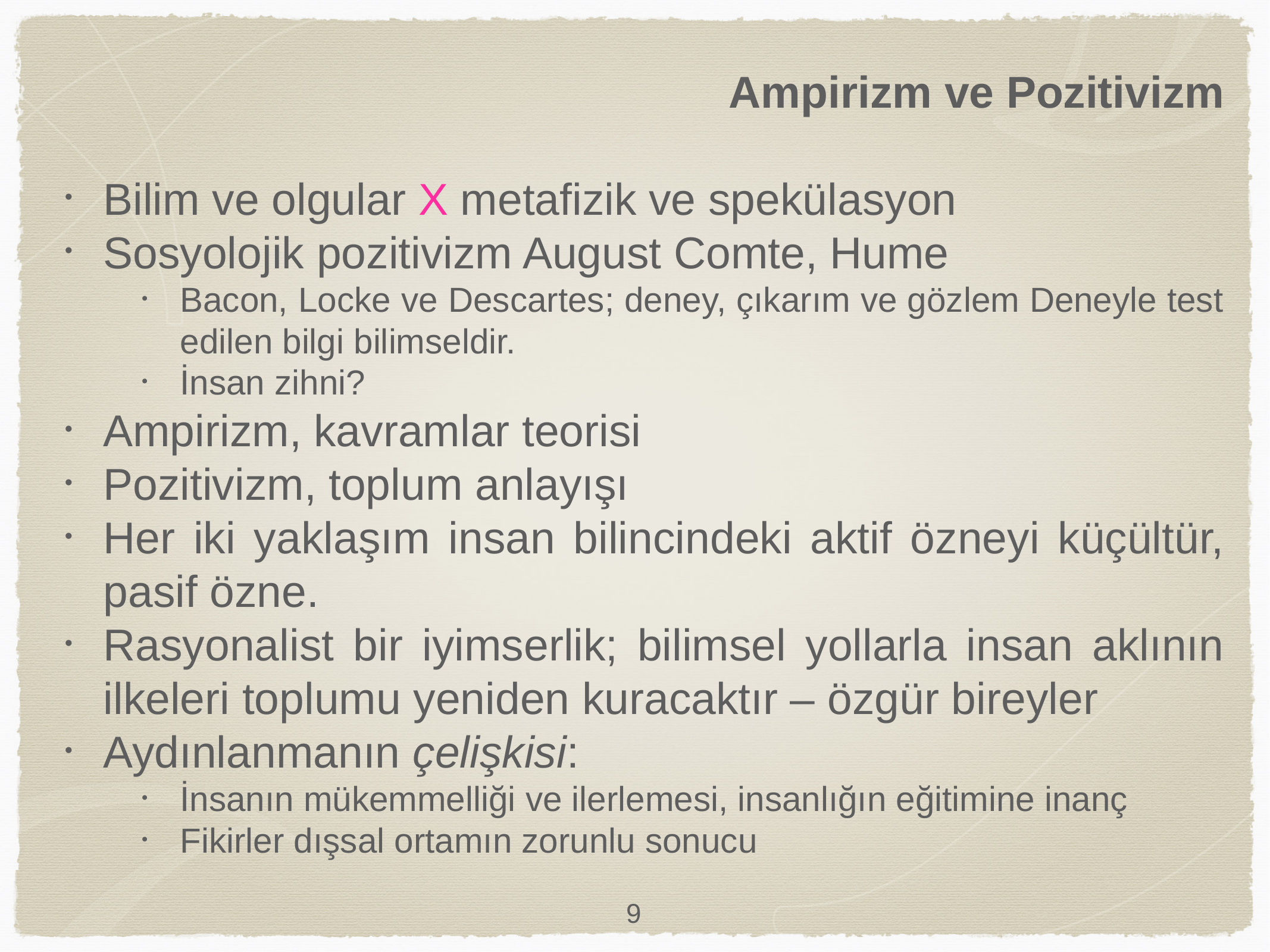

Ampirizm ve Pozitivizm

Bilim ve olgular X metafizik ve spekülasyon
Sosyolojik pozitivizm August Comte, Hume
Bacon, Locke ve Descartes; deney, çıkarım ve gözlem Deneyle test edilen bilgi bilimseldir.
İnsan zihni?
Ampirizm, kavramlar teorisi
Pozitivizm, toplum anlayışı
Her iki yaklaşım insan bilincindeki aktif özneyi küçültür, pasif özne.
Rasyonalist bir iyimserlik; bilimsel yollarla insan aklının ilkeleri toplumu yeniden kuracaktır – özgür bireyler
Aydınlanmanın çelişkisi:
İnsanın mükemmelliği ve ilerlemesi, insanlığın eğitimine inanç
Fikirler dışsal ortamın zorunlu sonucu
9